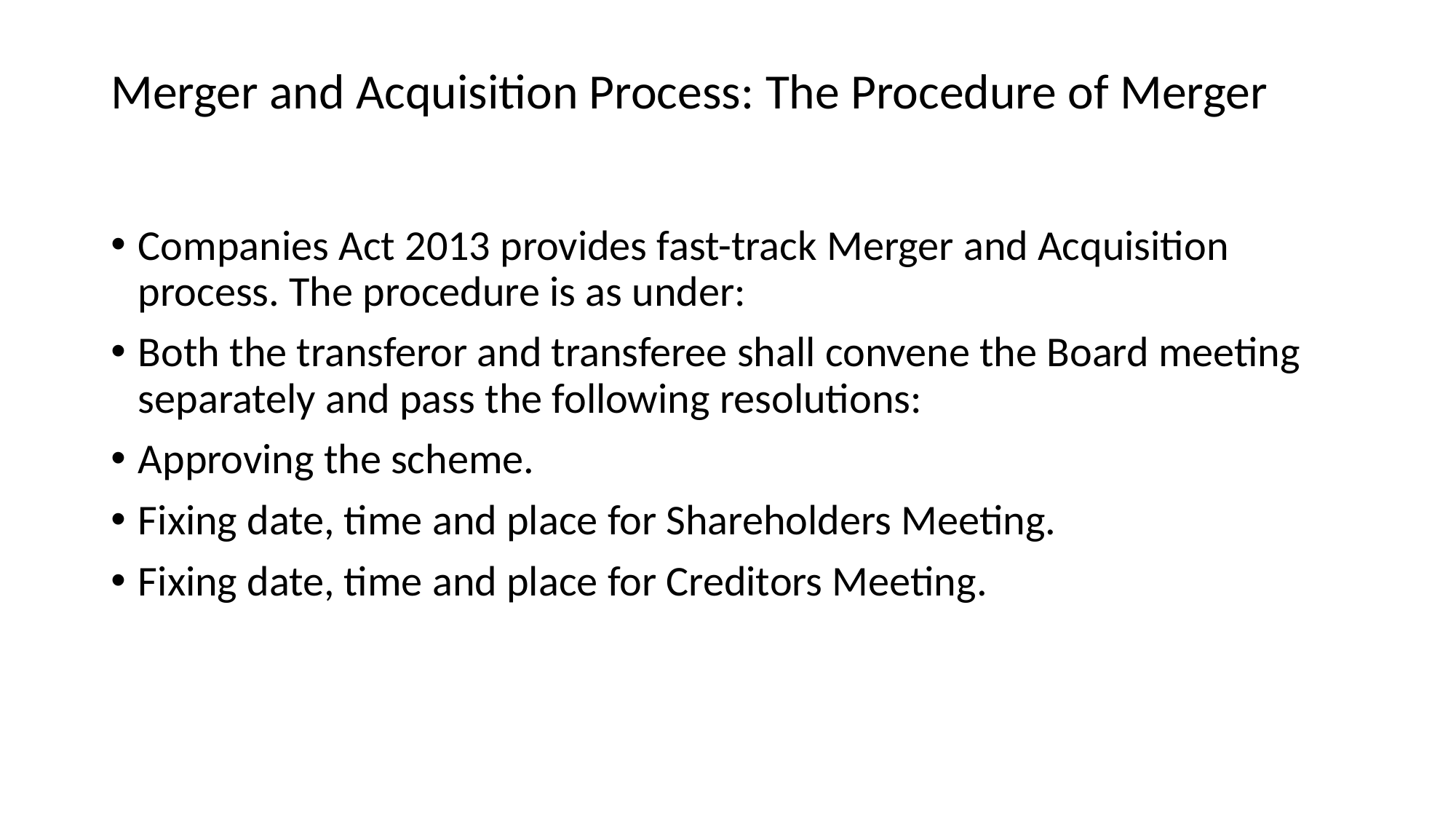

# Merger and Acquisition Process: The Procedure of Merger
Companies Act 2013 provides fast-track Merger and Acquisition process. The procedure is as under:
Both the transferor and transferee shall convene the Board meeting separately and pass the following resolutions:
Approving the scheme.
Fixing date, time and place for Shareholders Meeting.
Fixing date, time and place for Creditors Meeting.